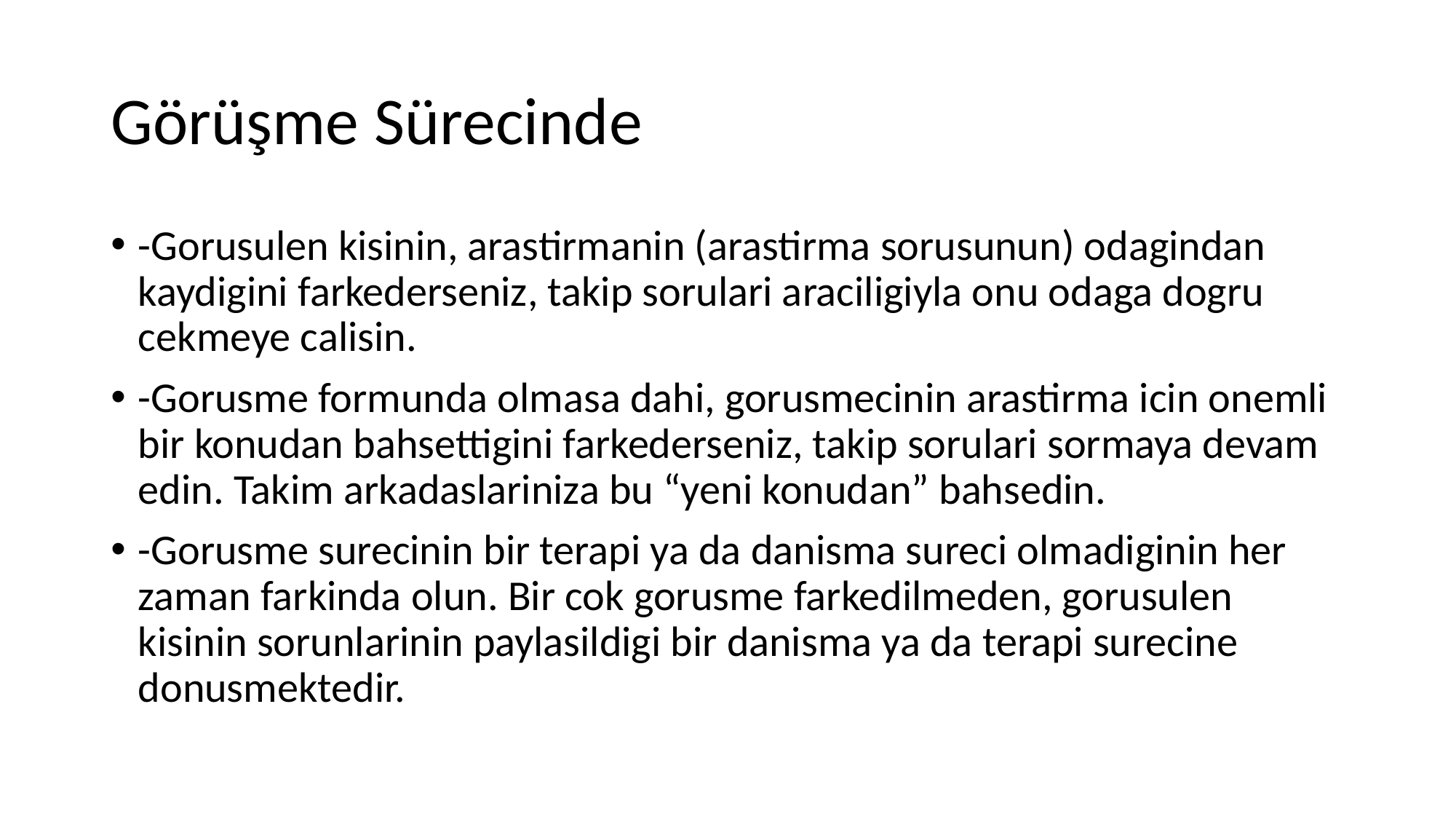

# Görüşme Sürecinde
-Gorusulen kisinin, arastirmanin (arastirma sorusunun) odagindan kaydigini farkederseniz, takip sorulari araciligiyla onu odaga dogru cekmeye calisin.
-Gorusme formunda olmasa dahi, gorusmecinin arastirma icin onemli bir konudan bahsettigini farkederseniz, takip sorulari sormaya devam edin. Takim arkadaslariniza bu “yeni konudan” bahsedin.
-Gorusme surecinin bir terapi ya da danisma sureci olmadiginin her zaman farkinda olun. Bir cok gorusme farkedilmeden, gorusulen kisinin sorunlarinin paylasildigi bir danisma ya da terapi surecine donusmektedir.